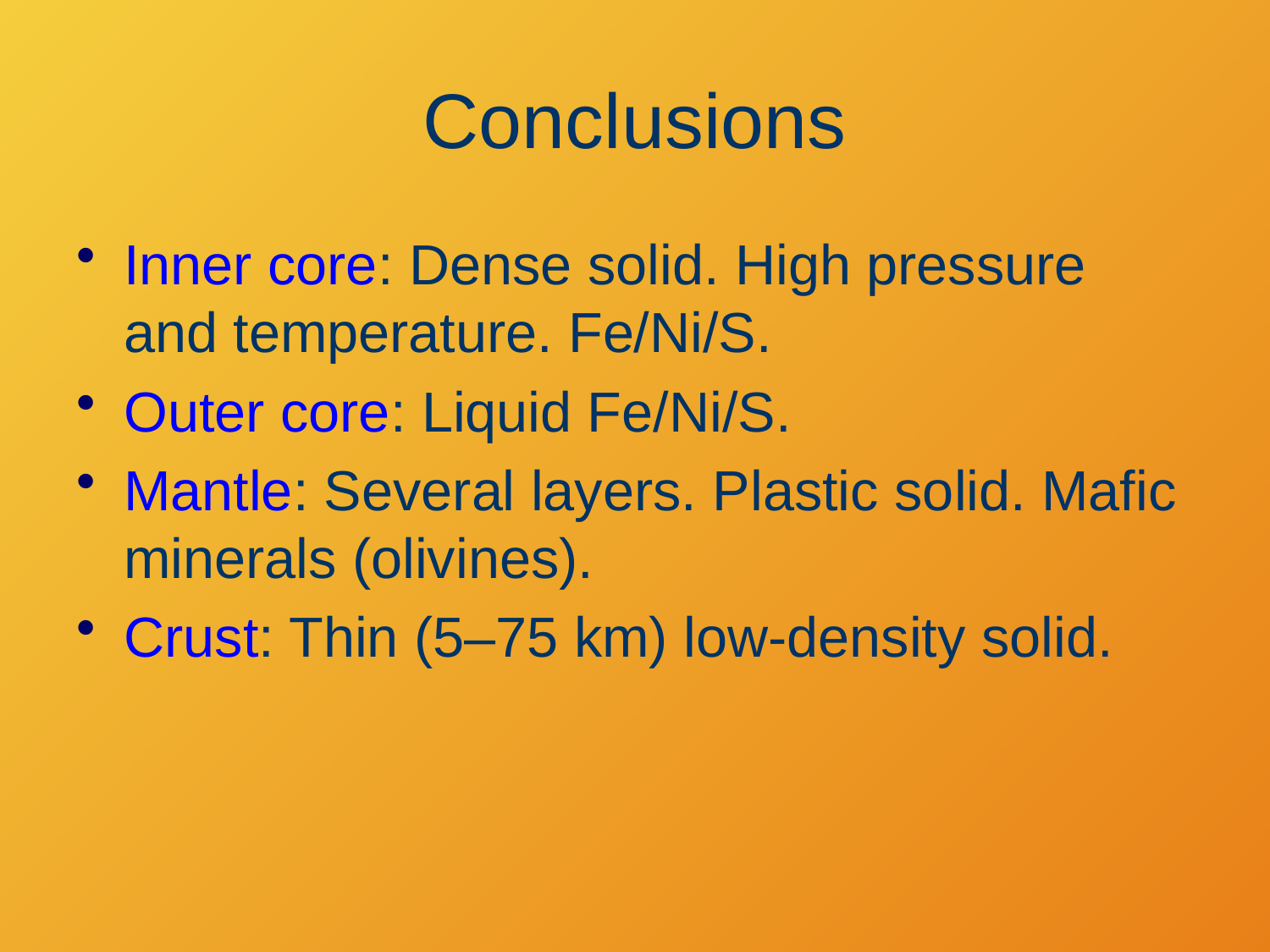

# Conclusions
Inner core: Dense solid. High pressure and temperature. Fe/Ni/S.
Outer core: Liquid Fe/Ni/S.
Mantle: Several layers. Plastic solid. Mafic minerals (olivines).
Crust: Thin (5–75 km) low-density solid.